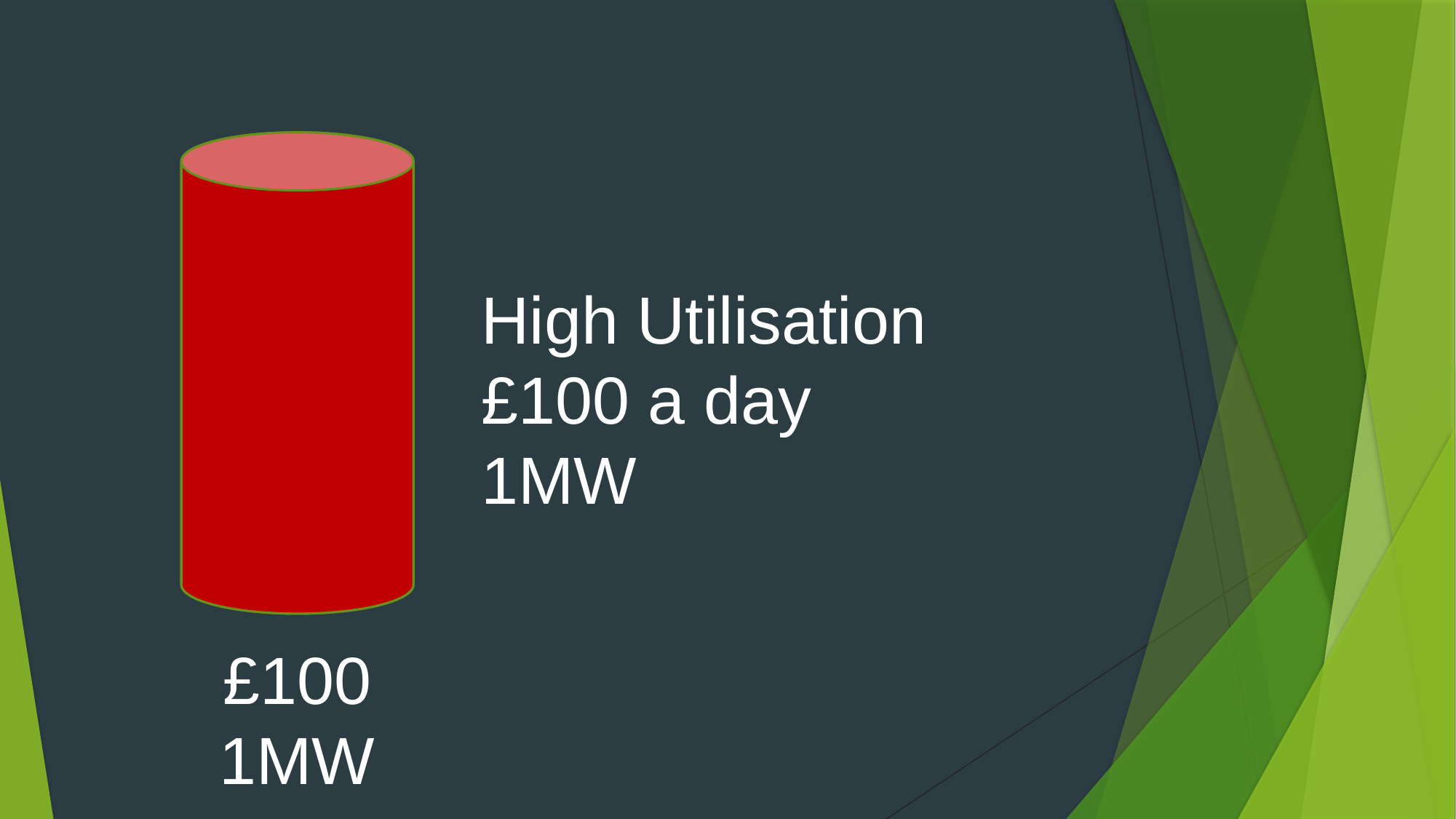

High Utilisation
£100 a day
1MW
£100
1MW